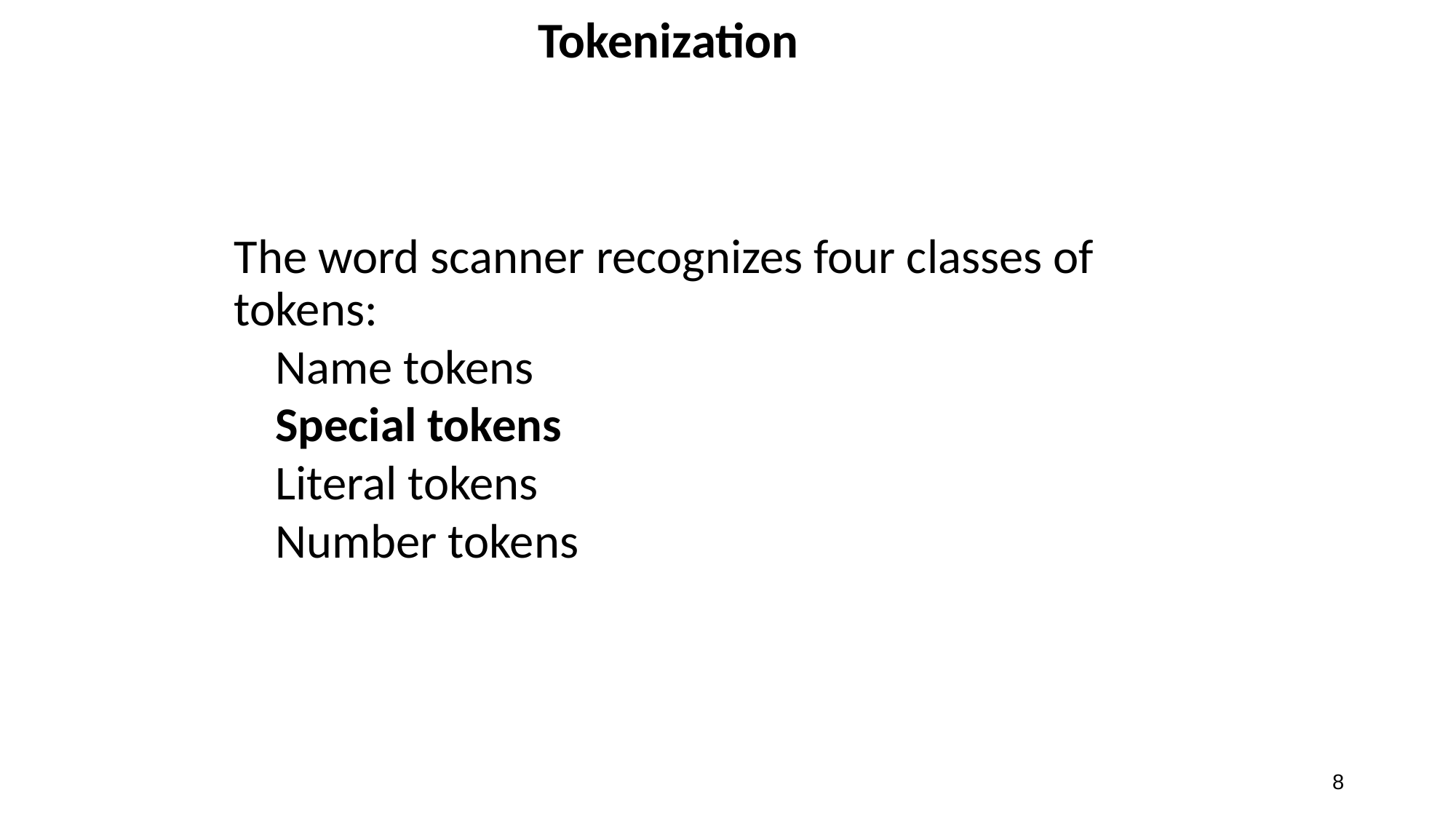

# Tokenization
The word scanner recognizes four classes of tokens:
Name tokens
Special tokens
Literal tokens
Number tokens
8